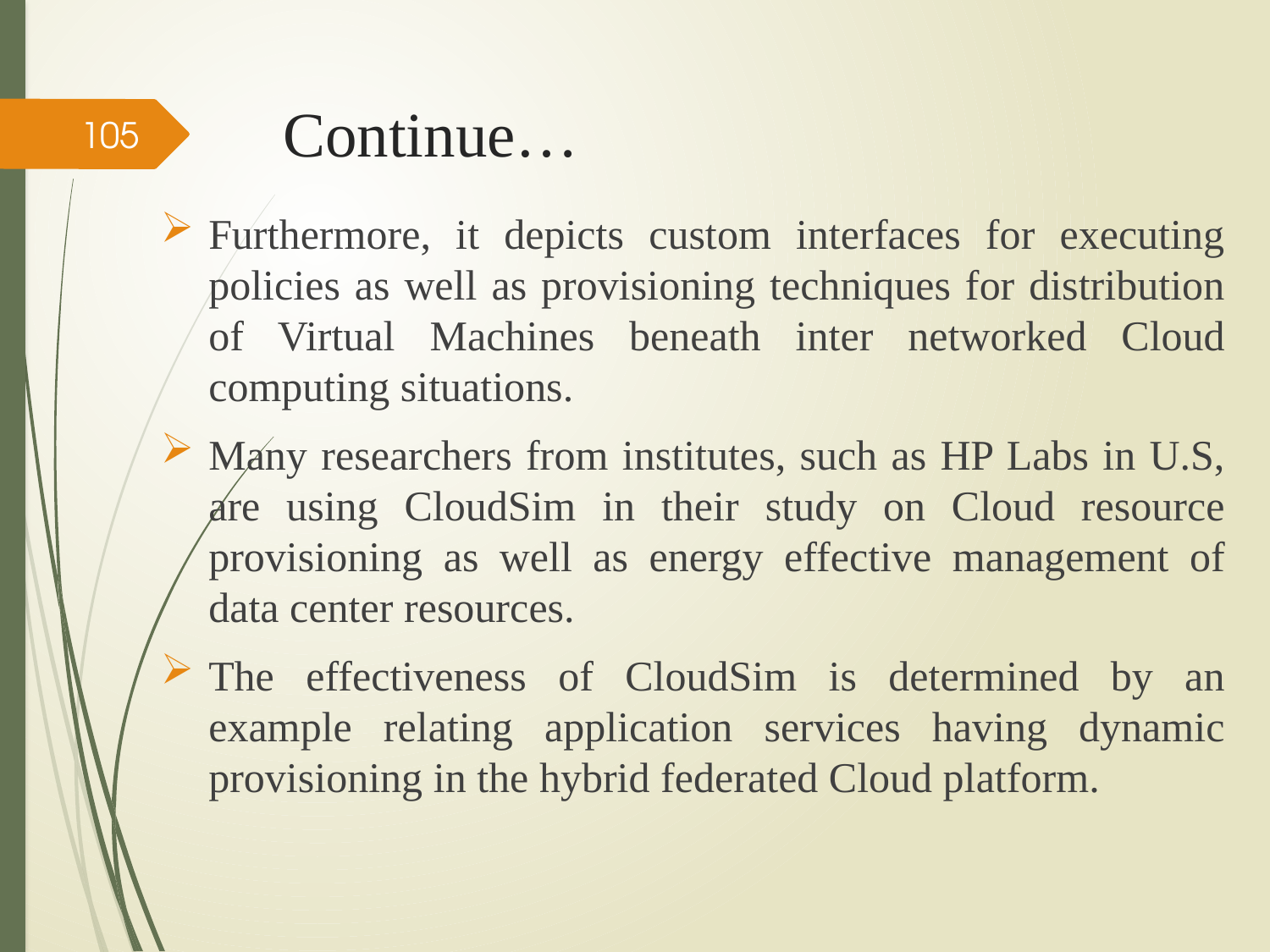

# Continue…
105
Furthermore, it depicts custom interfaces for executing policies as well as provisioning techniques for distribution of Virtual Machines beneath inter networked Cloud computing situations.
Many researchers from institutes, such as HP Labs in U.S, are using CloudSim in their study on Cloud resource provisioning as well as energy effective management of data center resources.
The effectiveness of CloudSim is determined by an example relating application services having dynamic provisioning in the hybrid federated Cloud platform.